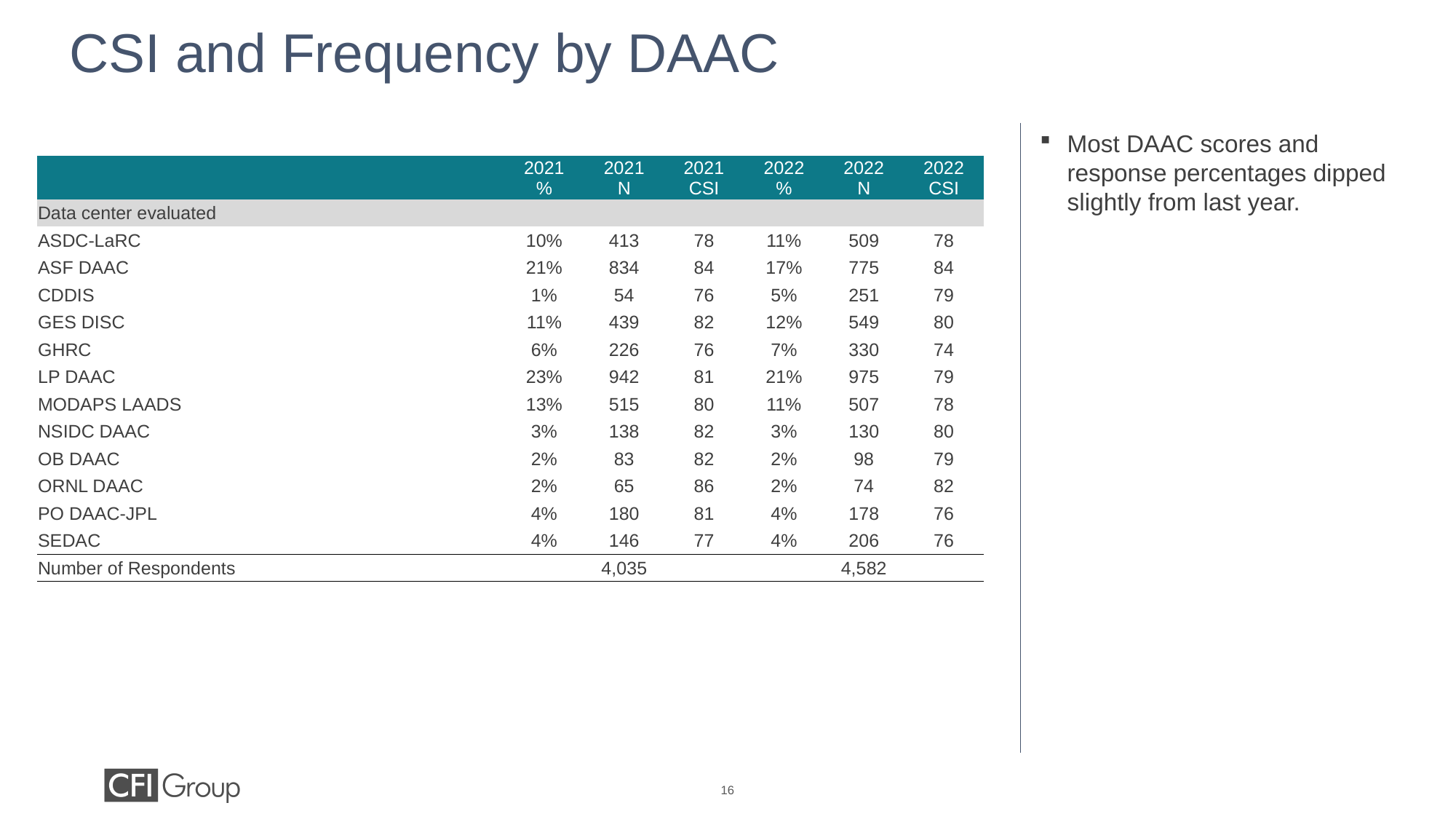

# CSI and Frequency by DAAC
Most DAAC scores and response percentages dipped slightly from last year.
|  | 2021 % | 2021 N | 2021 CSI | 2022 % | 2022 N | 2022 CSI |
| --- | --- | --- | --- | --- | --- | --- |
| Data center evaluated |  |  |  |  |  |  |
| ASDC-LaRC | 10% | 413 | 78 | 11% | 509 | 78 |
| ASF DAAC | 21% | 834 | 84 | 17% | 775 | 84 |
| CDDIS | 1% | 54 | 76 | 5% | 251 | 79 |
| GES DISC | 11% | 439 | 82 | 12% | 549 | 80 |
| GHRC | 6% | 226 | 76 | 7% | 330 | 74 |
| LP DAAC | 23% | 942 | 81 | 21% | 975 | 79 |
| MODAPS LAADS | 13% | 515 | 80 | 11% | 507 | 78 |
| NSIDC DAAC | 3% | 138 | 82 | 3% | 130 | 80 |
| OB DAAC | 2% | 83 | 82 | 2% | 98 | 79 |
| ORNL DAAC | 2% | 65 | 86 | 2% | 74 | 82 |
| PO DAAC-JPL | 4% | 180 | 81 | 4% | 178 | 76 |
| SEDAC | 4% | 146 | 77 | 4% | 206 | 76 |
| Number of Respondents |  | 4,035 |  |  | 4,582 |  |